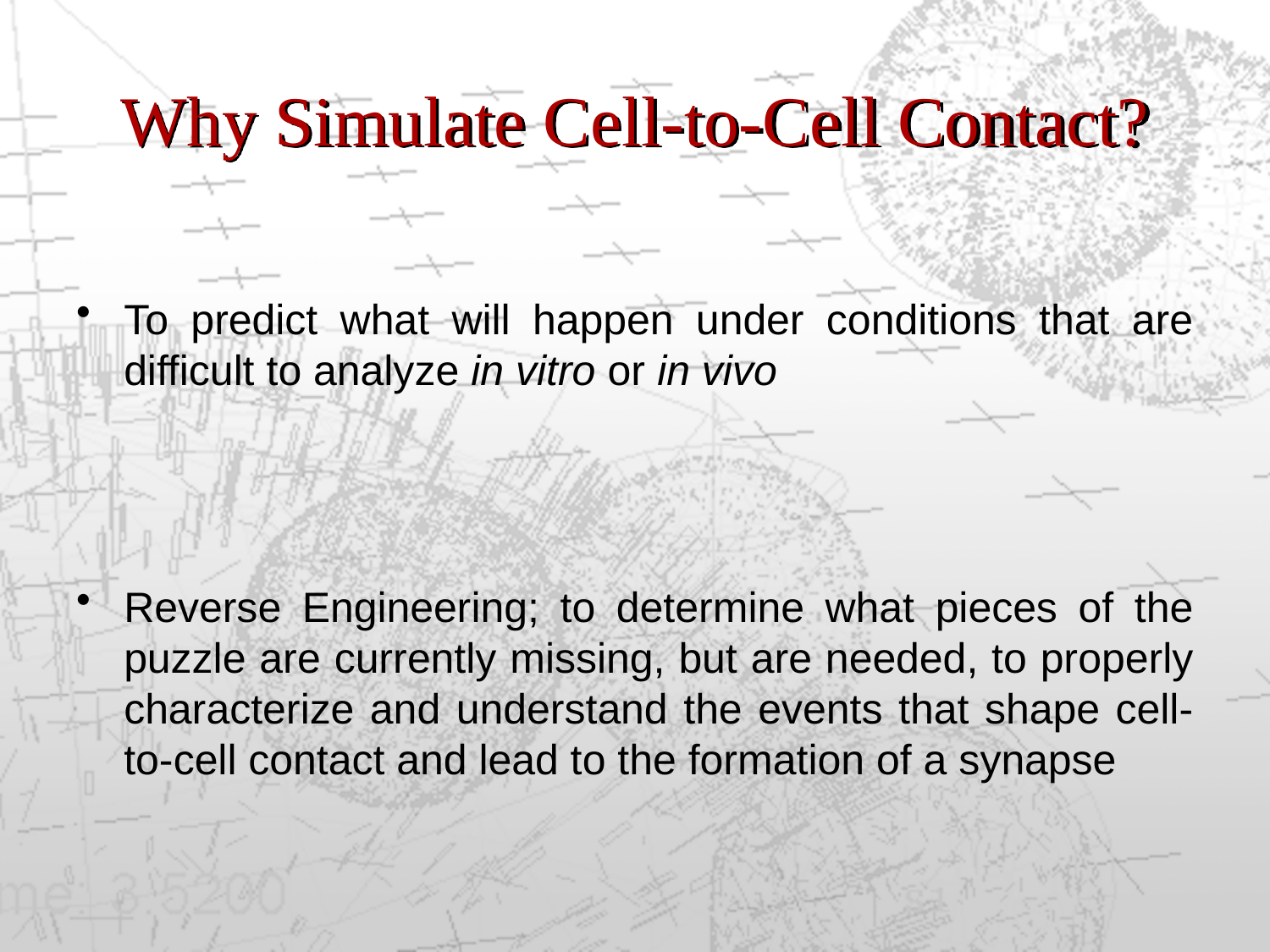

# Why Simulate Cell-to-Cell Contact?
To predict what will happen under conditions that are difficult to analyze in vitro or in vivo

Reverse Engineering; to determine what pieces of the puzzle are currently missing, but are needed, to properly characterize and understand the events that shape cell-to-cell contact and lead to the formation of a synapse